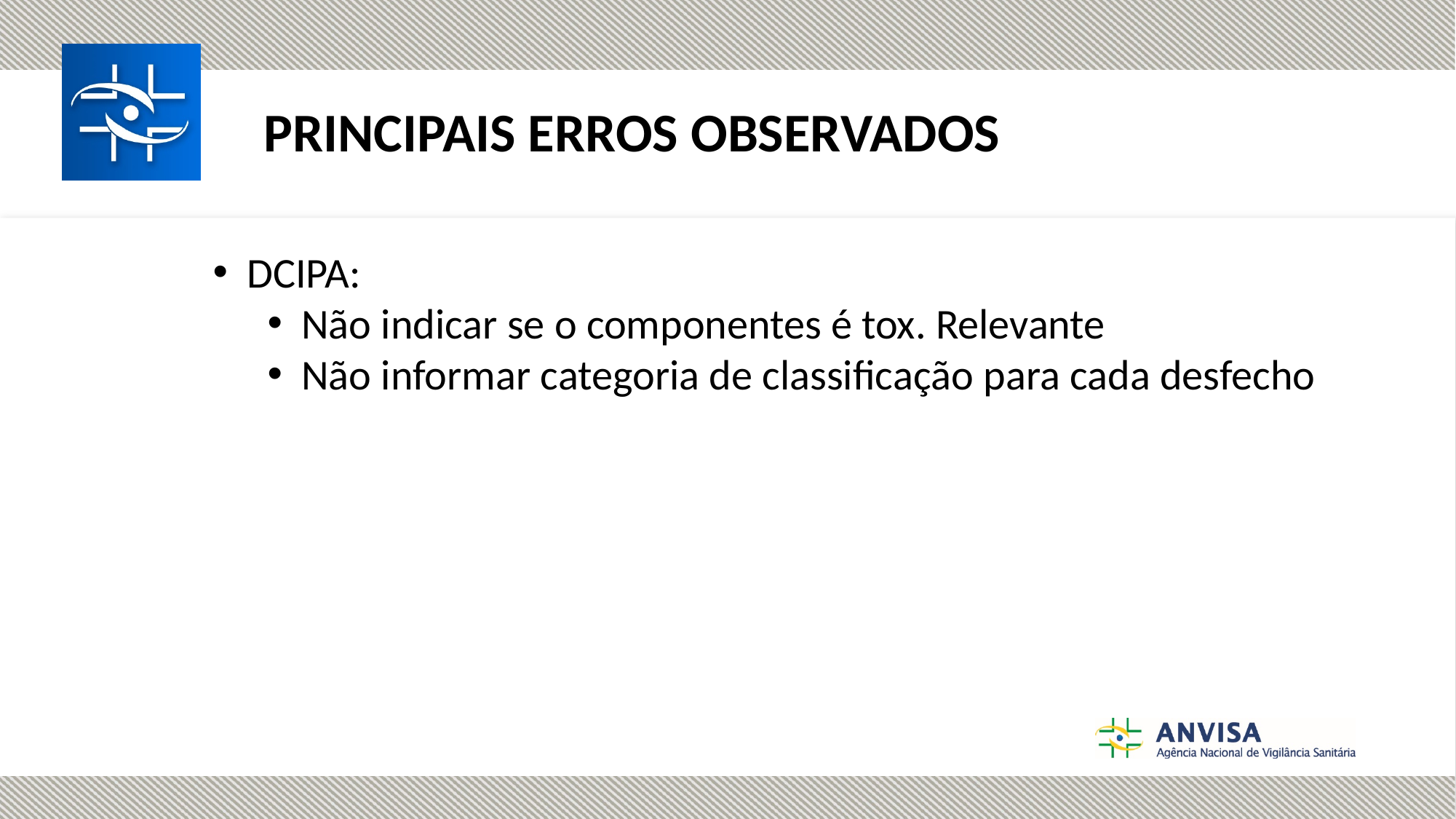

PRINCIPAIS ERROS OBSERVADOS
DCIPA:
Não indicar se o componentes é tox. Relevante
Não informar categoria de classificação para cada desfecho